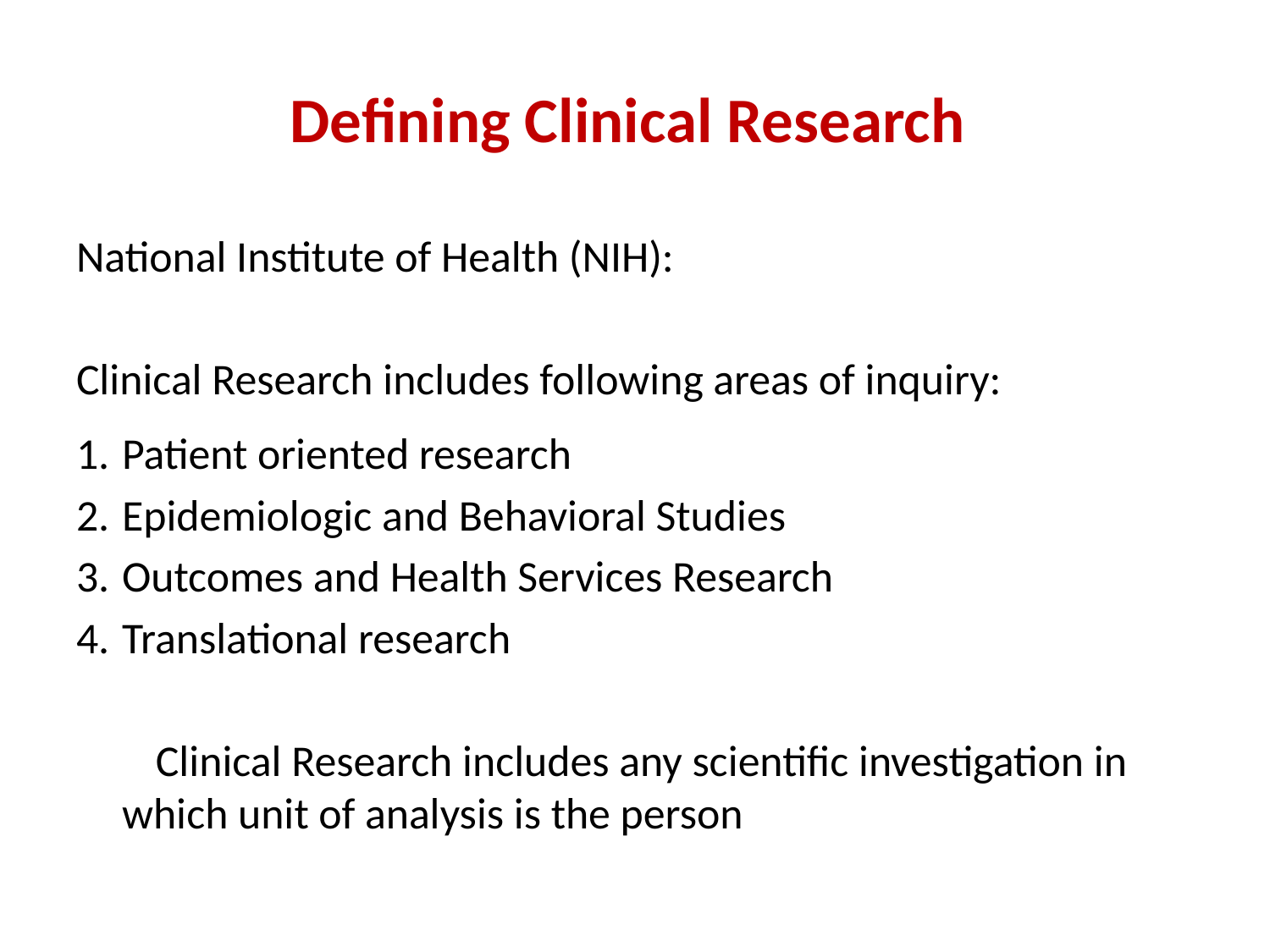

# Defining Clinical Research
National Institute of Health (NIH):

Clinical Research includes following areas of inquiry:

Patient oriented research
Epidemiologic and Behavioral Studies
Outcomes and Health Services Research
Translational research

        Clinical Research includes any scientific investigation in which unit of analysis is the person